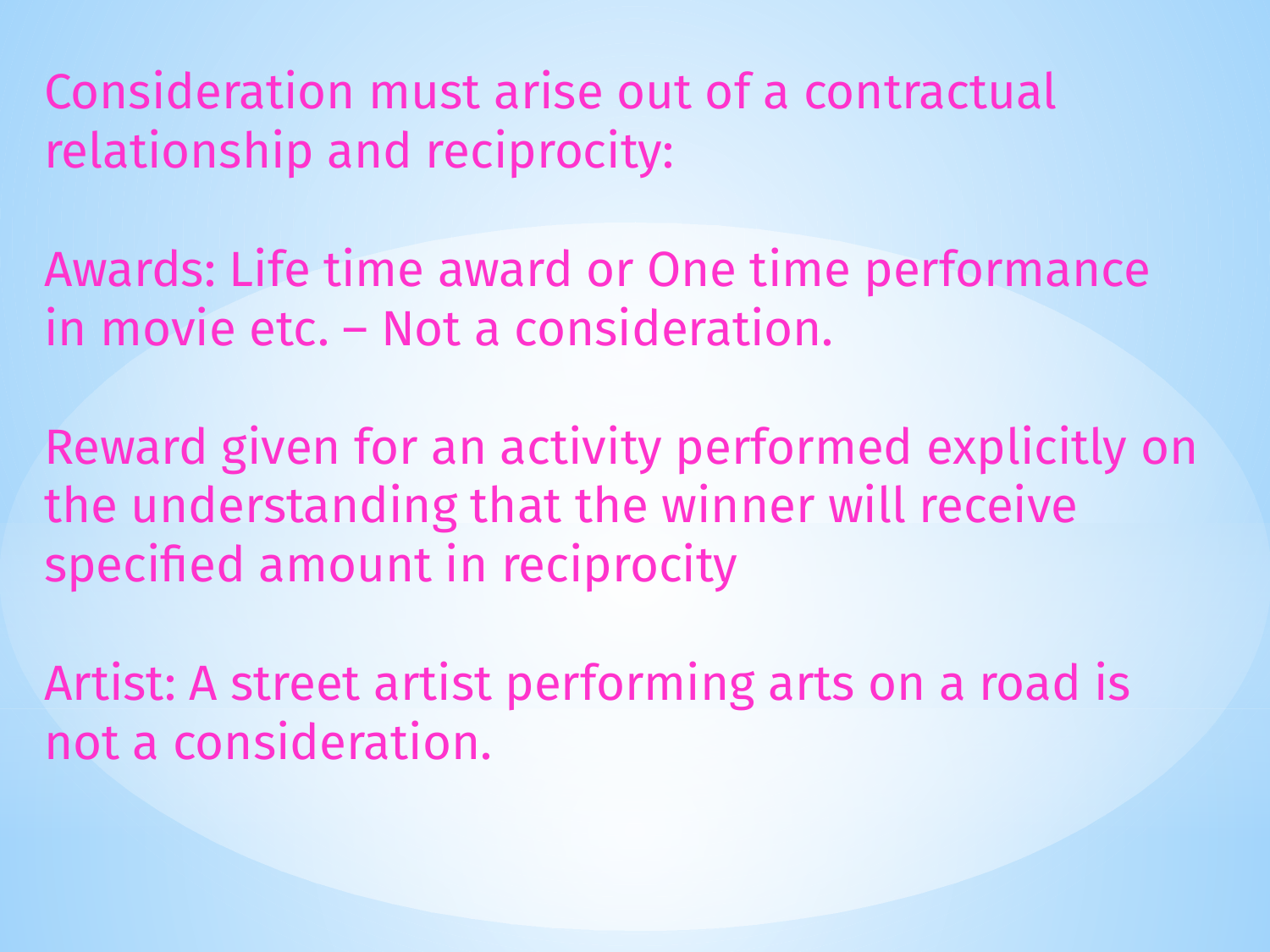

Consideration must arise out of a contractual relationship and reciprocity:

Awards: Life time award or One time performance in movie etc. – Not a consideration.

Reward given for an activity performed explicitly on the understanding that the winner will receive specified amount in reciprocity

Artist: A street artist performing arts on a road is not a consideration.